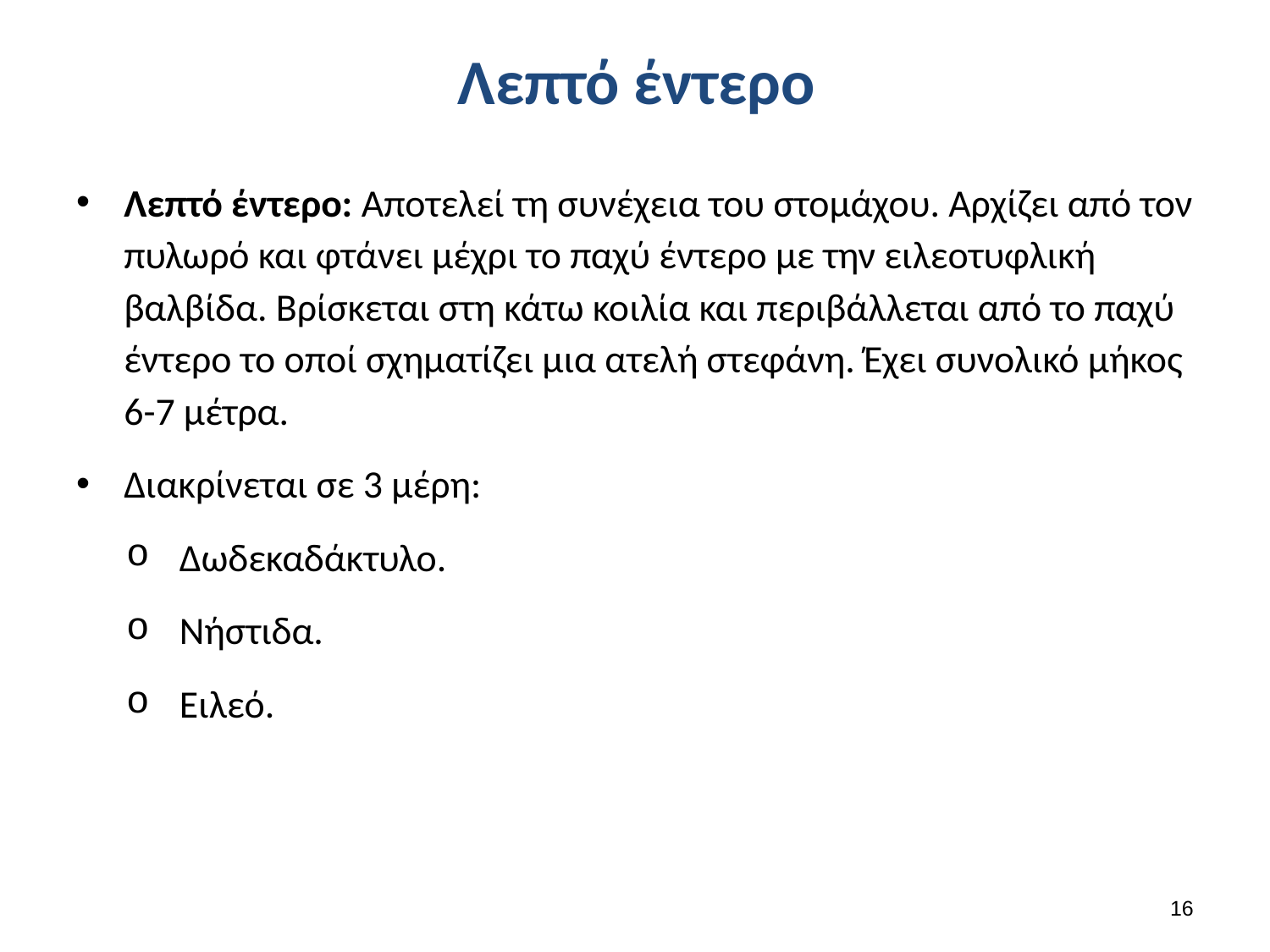

# Λεπτό έντερο
Λεπτό έντερο: Αποτελεί τη συνέχεια του στομάχου. Αρχίζει από τον πυλωρό και φτάνει μέχρι το παχύ έντερο με την ειλεοτυφλική βαλβίδα. Βρίσκεται στη κάτω κοιλία και περιβάλλεται από το παχύ έντερο το οποί σχηματίζει μια ατελή στεφάνη. Έχει συνολικό μήκος 6-7 μέτρα.
Διακρίνεται σε 3 μέρη:
Δωδεκαδάκτυλο.
Νήστιδα.
Ειλεό.
16